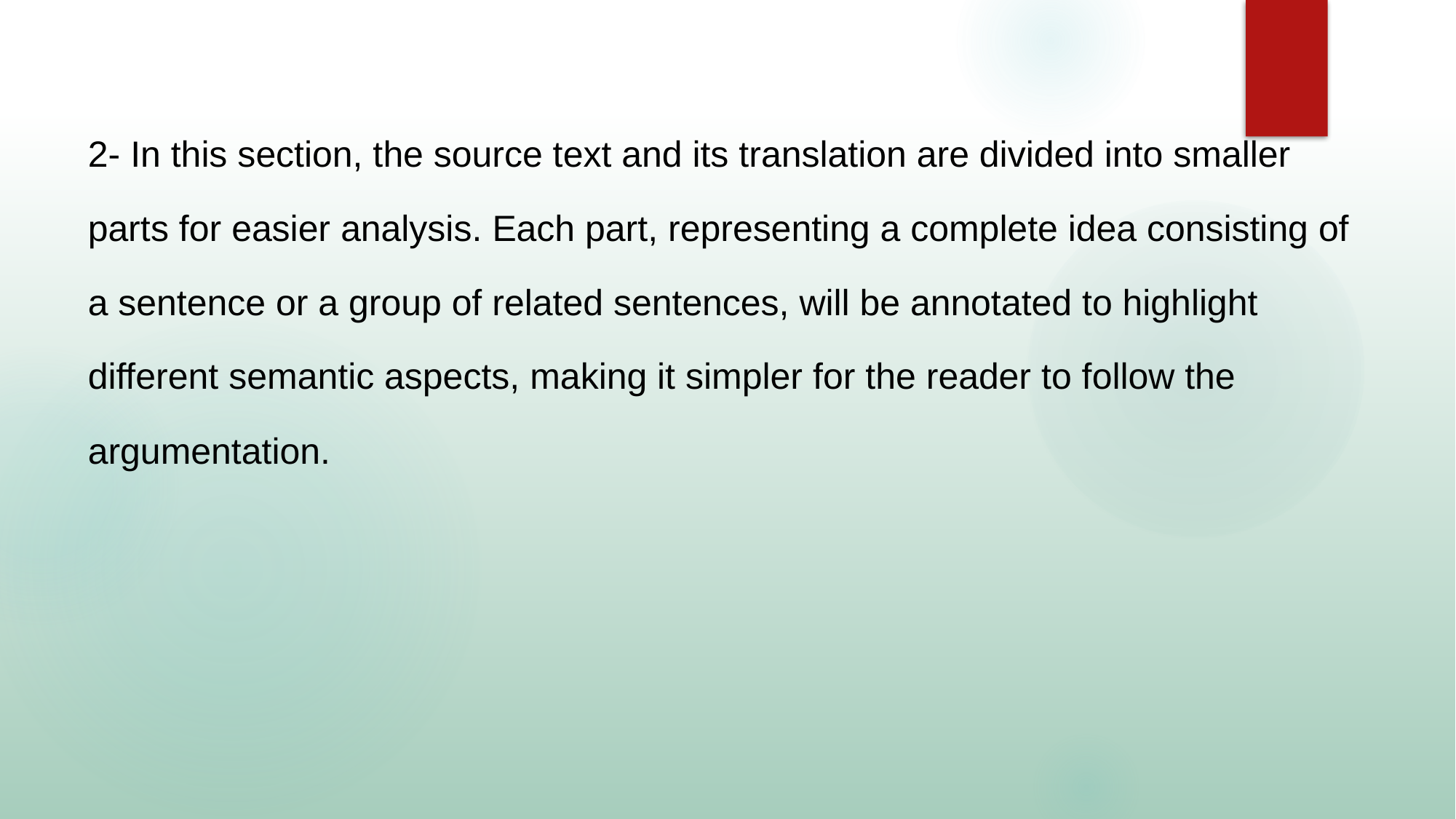

2- In this section, the source text and its translation are divided into smaller parts for easier analysis. Each part, representing a complete idea consisting of a sentence or a group of related sentences, will be annotated to highlight different semantic aspects, making it simpler for the reader to follow the argumentation.